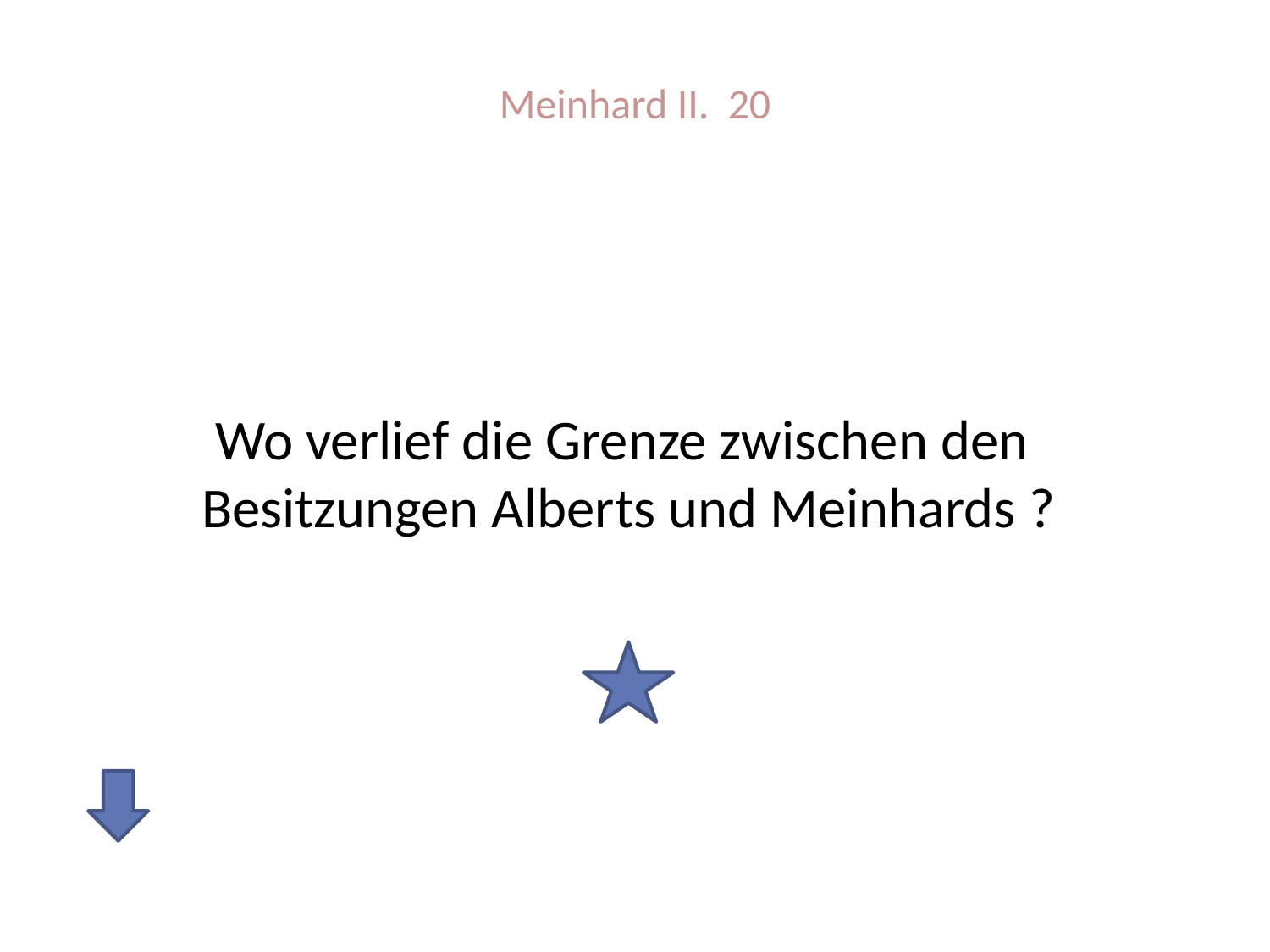

# Meinhard II.  20
Wo verlief die Grenze zwischen den
Besitzungen Alberts und Meinhards ?